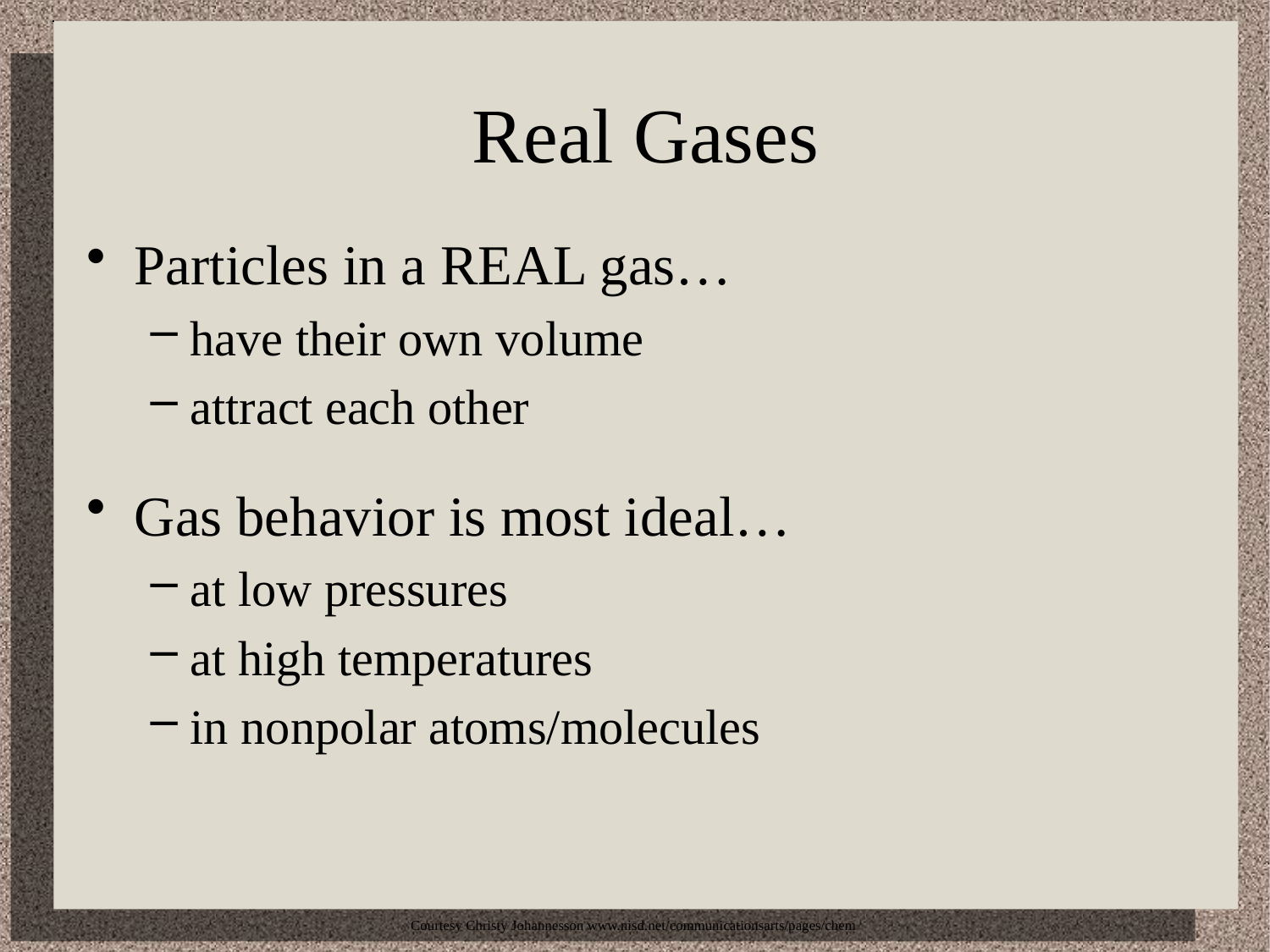

# Real Gases
Particles in a REAL gas…
have their own volume
attract each other
Gas behavior is most ideal…
at low pressures
at high temperatures
in nonpolar atoms/molecules
Courtesy Christy Johannesson www.nisd.net/communicationsarts/pages/chem